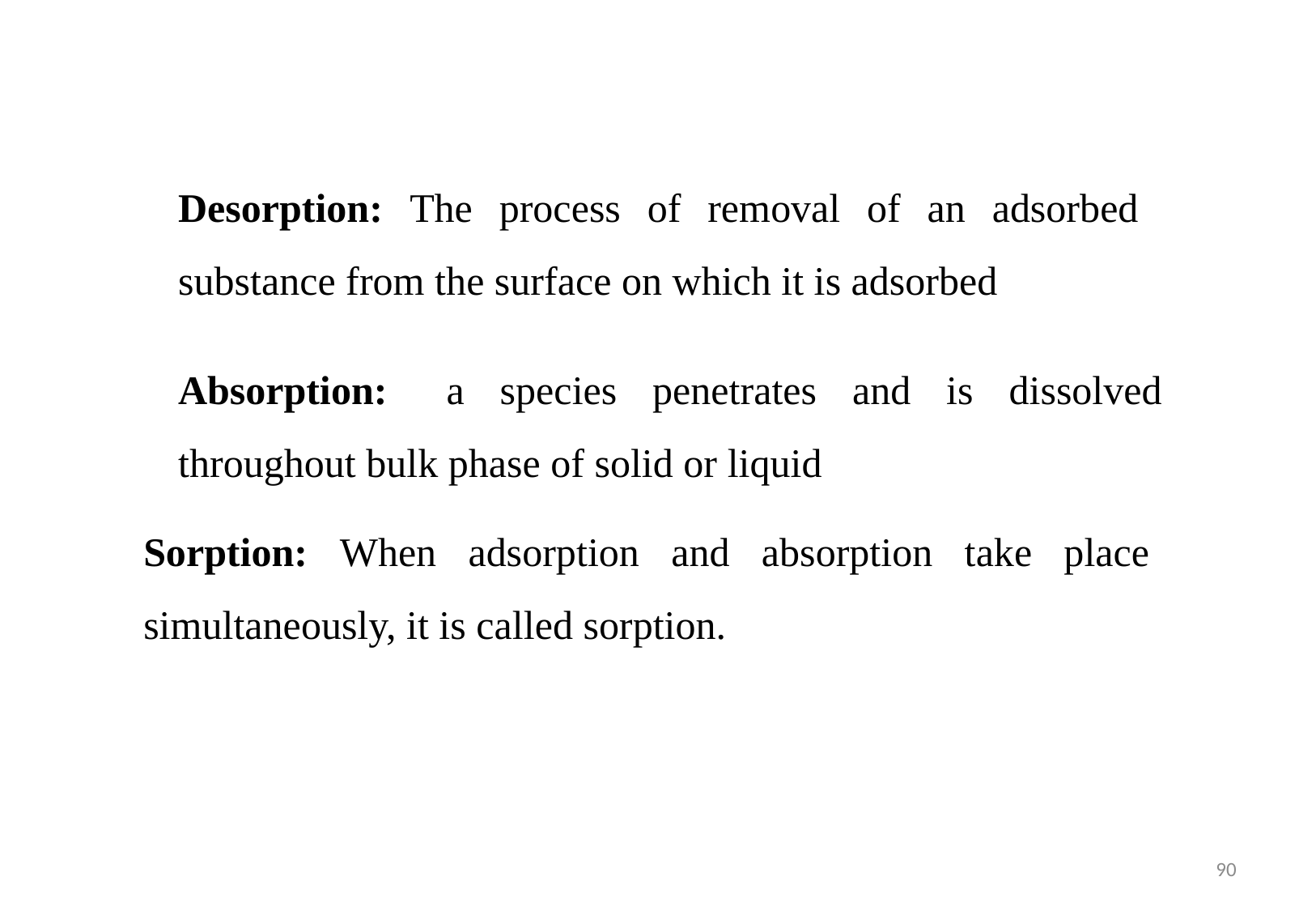

Desorption: The process of removal of an adsorbed substance from the surface on which it is adsorbed
Absorption: 	a species penetrates and is dissolved throughout bulk phase of solid or liquid
Sorption: When adsorption and absorption take place simultaneously, it is called sorption.
90